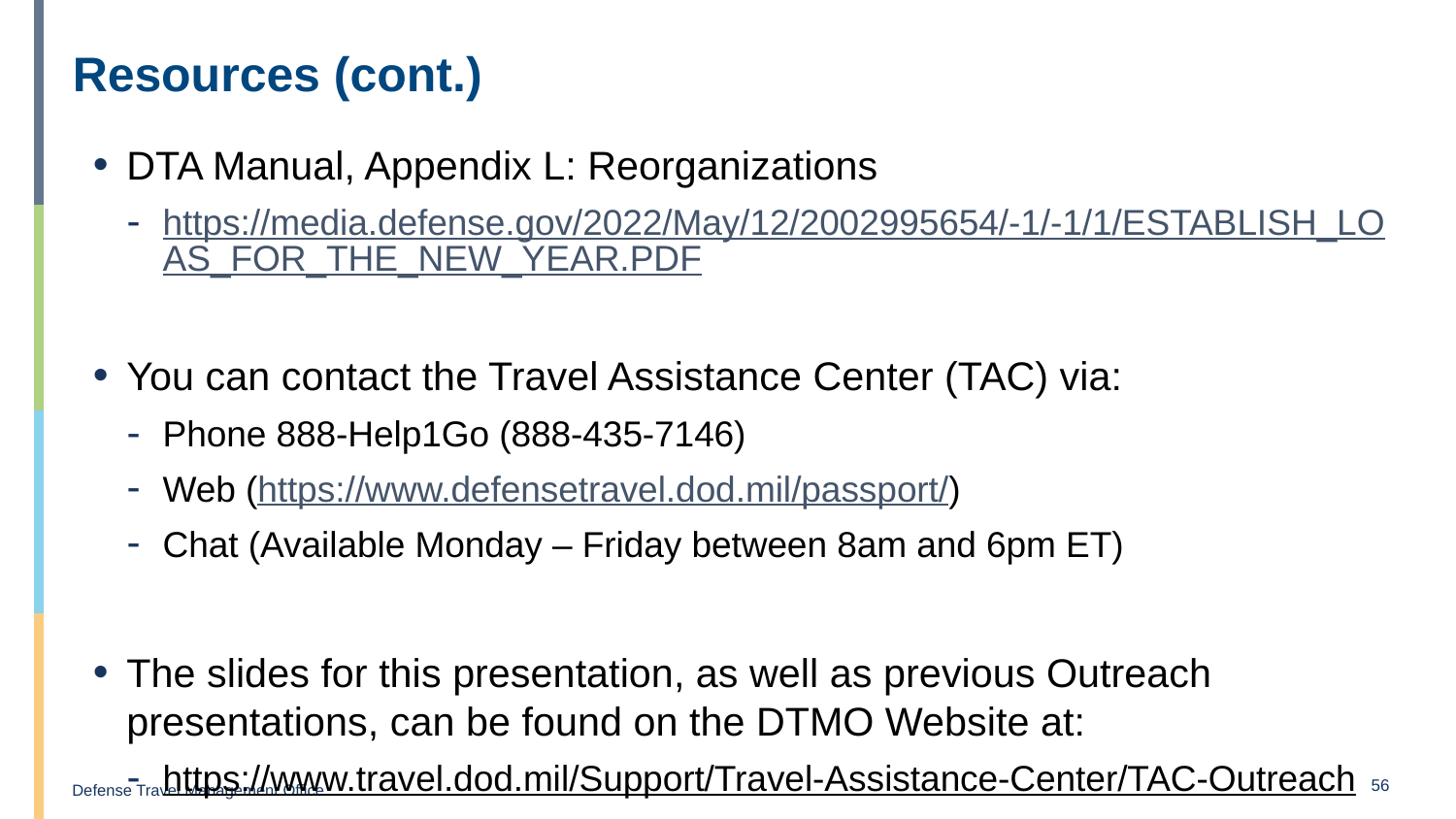

# Resources (cont.)
DTA Manual, Appendix L: Reorganizations
https://media.defense.gov/2022/May/12/2002995654/-1/-1/1/ESTABLISH_LOAS_FOR_THE_NEW_YEAR.PDF

You can contact the Travel Assistance Center (TAC) via:
Phone 888-Help1Go (888-435-7146)
Web (https://www.defensetravel.dod.mil/passport/)
Chat (Available Monday – Friday between 8am and 6pm ET)

The slides for this presentation, as well as previous Outreach presentations, can be found on the DTMO Website at:
https://www.travel.dod.mil/Support/Travel-Assistance-Center/TAC-Outreach

56